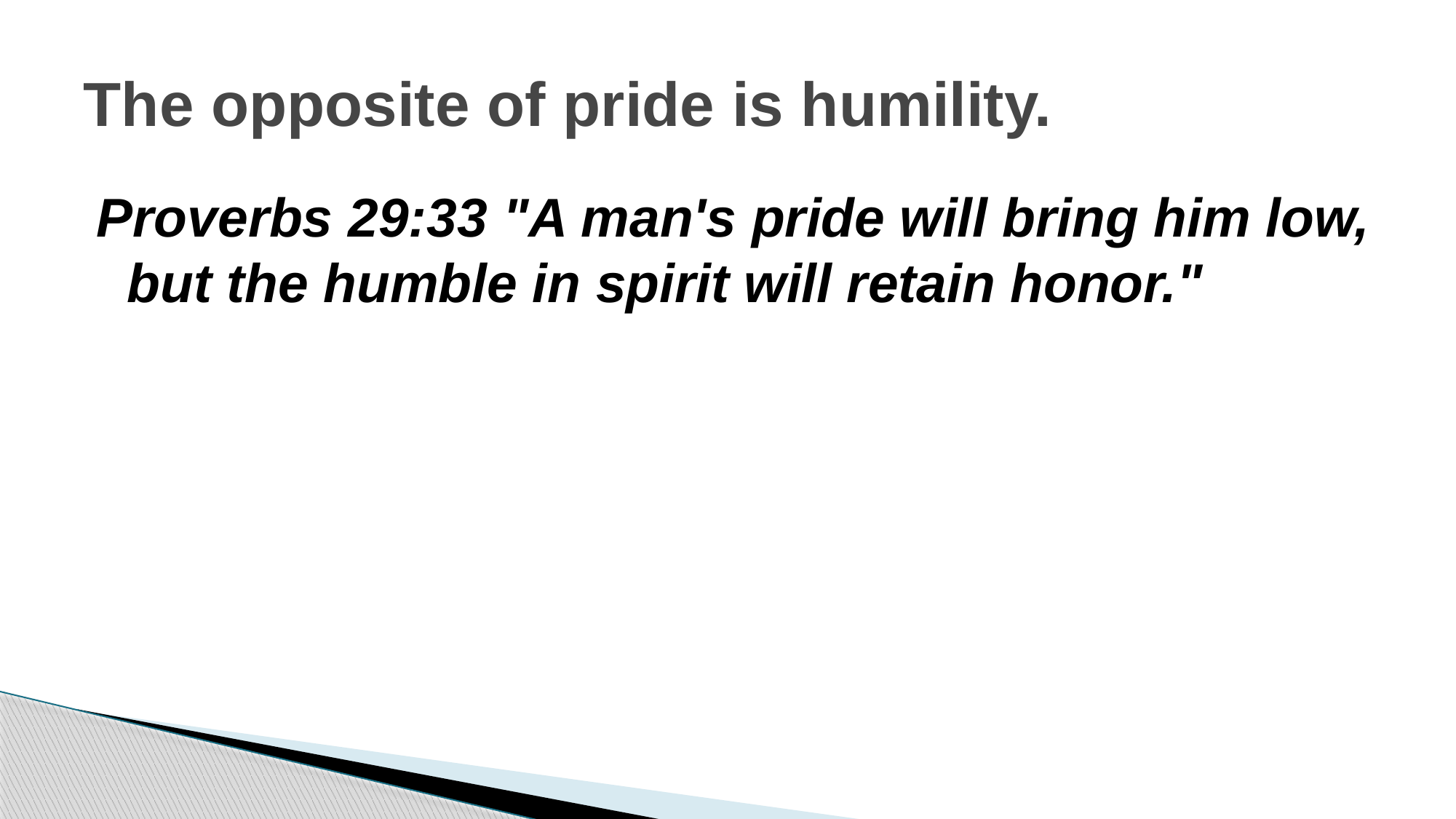

# The opposite of pride is humility.
Proverbs 29:33 "A man's pride will bring him low, but the humble in spirit will retain honor."